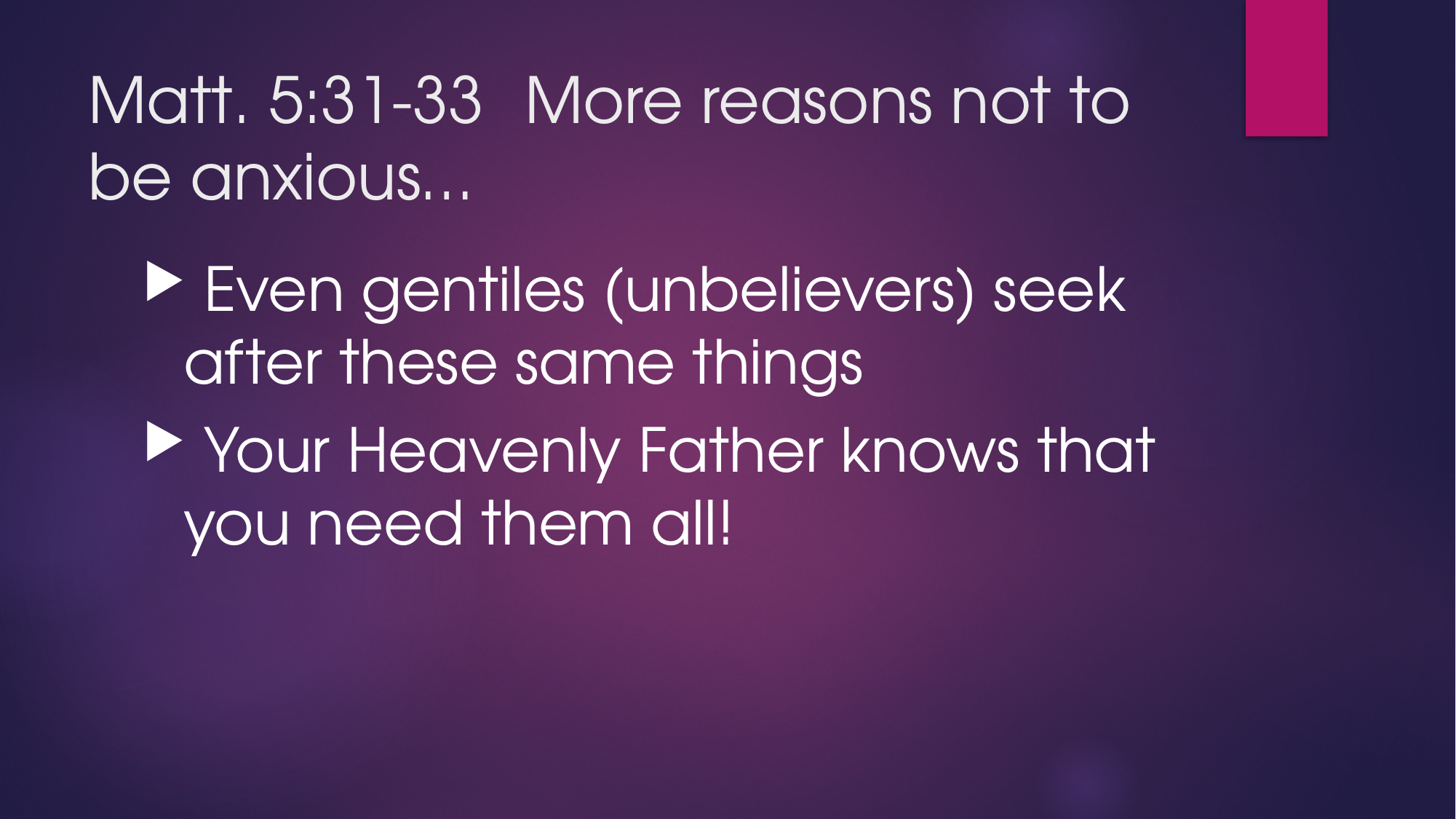

# Matt. 5:31-33	More reasons not to be anxious…
 Even gentiles (unbelievers) seek after these same things
 Your Heavenly Father knows that you need them all!